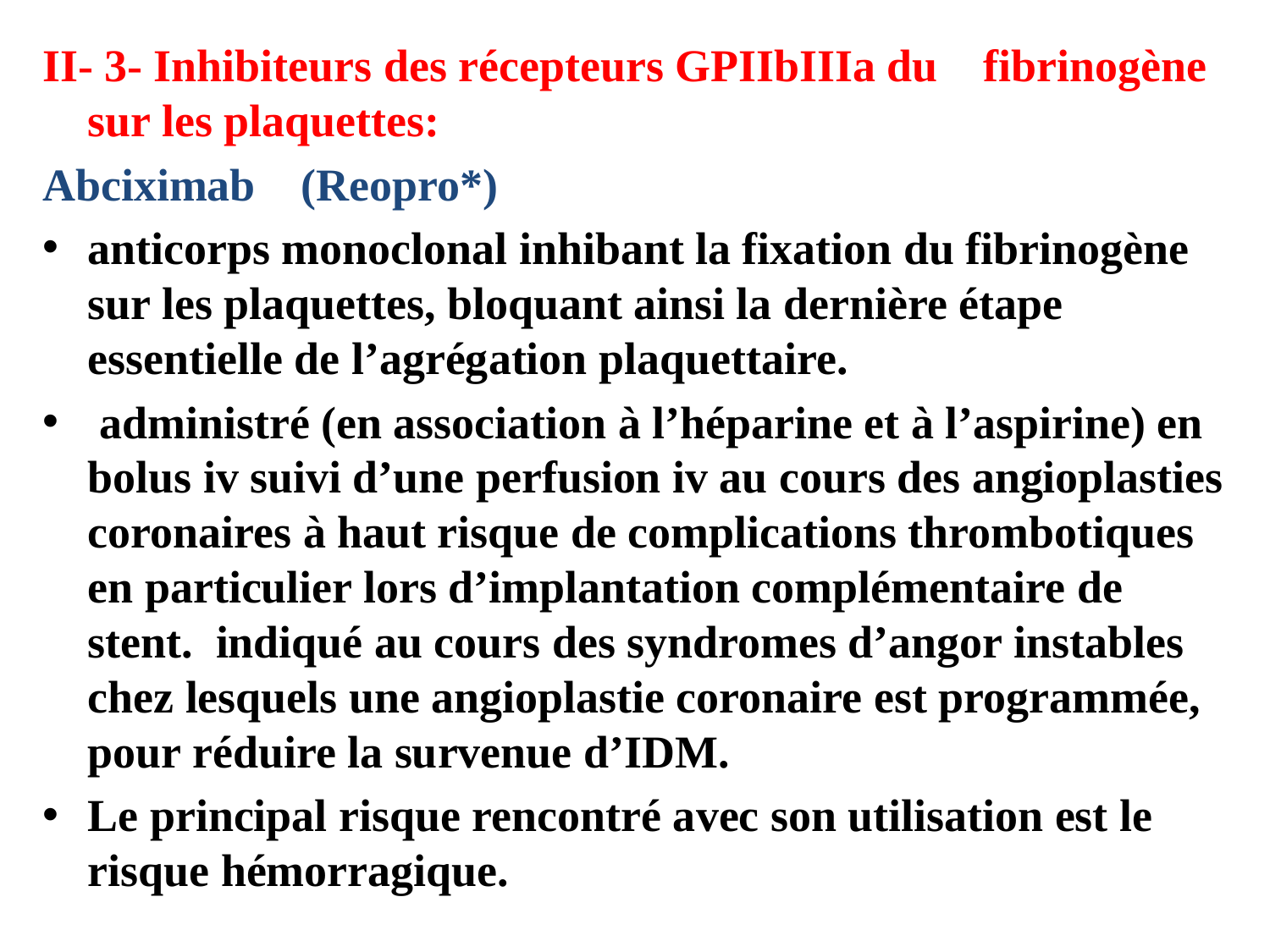

II- 3- Inhibiteurs des récepteurs GPIIbIIIa du    fibrinogène sur les plaquettes:
Abciximab    (Reopro*)
anticorps monoclonal inhibant la fixation du fibrinogène sur les plaquettes, bloquant ainsi la dernière étape essentielle de l’agrégation plaquettaire.
 administré (en association à l’héparine et à l’aspirine) en bolus iv suivi d’une perfusion iv au cours des angioplasties coronaires à haut risque de complications thrombotiques en particulier lors d’implantation complémentaire de stent.  indiqué au cours des syndromes d’angor instables chez lesquels une angioplastie coronaire est programmée, pour réduire la survenue d’IDM.
Le principal risque rencontré avec son utilisation est le risque hémorragique.